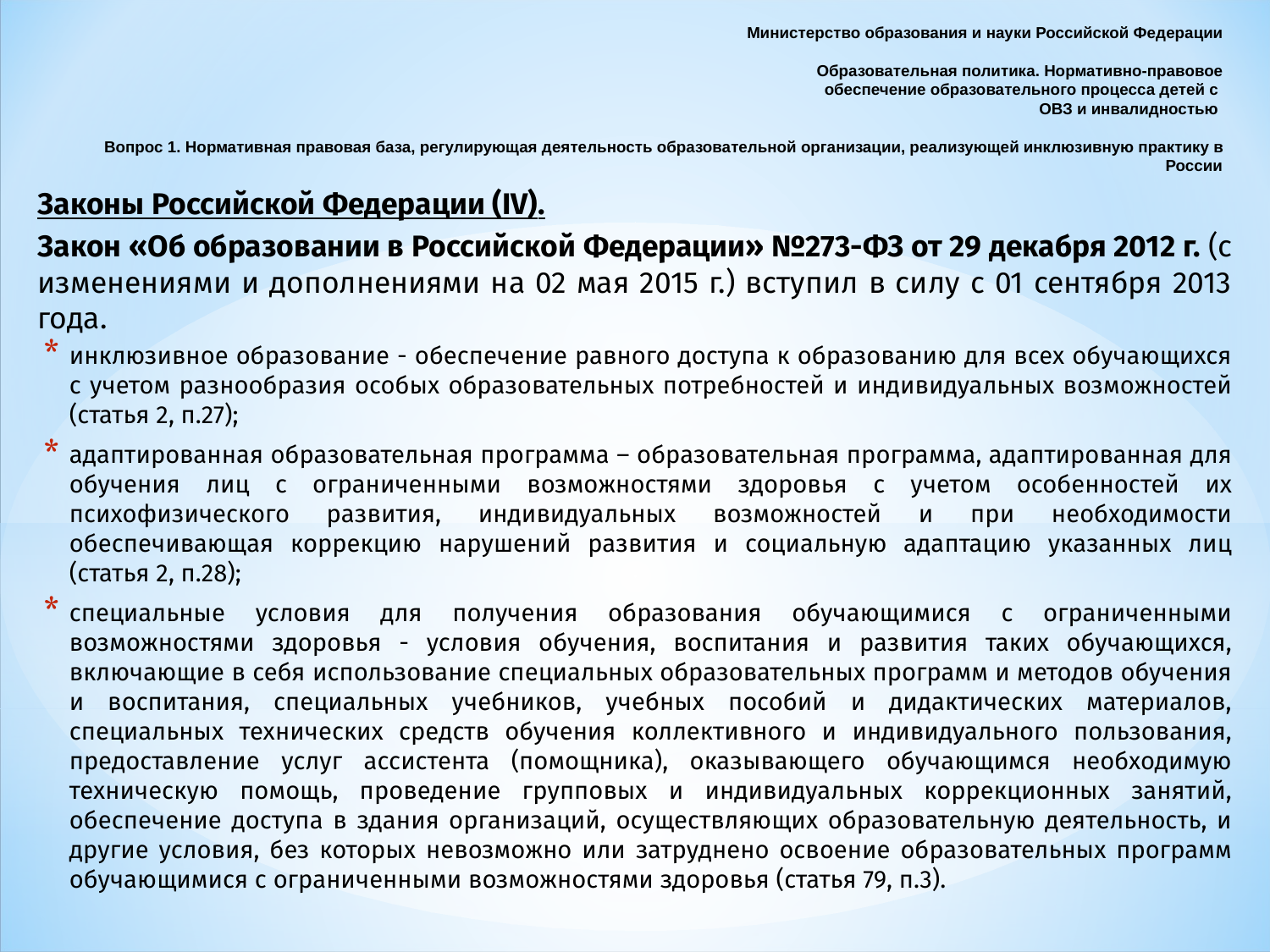

# Министерство образования и науки Российской Федерации Образовательная политика. Нормативно-правовое обеспечение образовательного процесса детей с ОВЗ и инвалидностью Вопрос 1. Нормативная правовая база, регулирующая деятельность образовательной организации, реализующей инклюзивную практику в России
Законы Российской Федерации (IV).
Закон «Об образовании в Российской Федерации» №273-ФЗ от 29 декабря 2012 г. (с изменениями и дополнениями на 02 мая 2015 г.) вступил в силу с 01 сентября 2013 года.
инклюзивное образование - обеспечение равного доступа к образованию для всех обучающихся с учетом разнообразия особых образовательных потребностей и индивидуальных возможностей (статья 2, п.27);
адаптированная образовательная программа – образовательная программа, адаптированная для обучения лиц с ограниченными возможностями здоровья с учетом особенностей их психофизического развития, индивидуальных возможностей и при необходимости обеспечивающая коррекцию нарушений развития и социальную адаптацию указанных лиц (статья 2, п.28);
специальные условия для получения образования обучающимися с ограниченными возможностями здоровья - условия обучения, воспитания и развития таких обучающихся, включающие в себя использование специальных образовательных программ и методов обучения и воспитания, специальных учебников, учебных пособий и дидактических материалов, специальных технических средств обучения коллективного и индивидуального пользования, предоставление услуг ассистента (помощника), оказывающего обучающимся необходимую техническую помощь, проведение групповых и индивидуальных коррекционных занятий, обеспечение доступа в здания организаций, осуществляющих образовательную деятельность, и другие условия, без которых невозможно или затруднено освоение образовательных программ обучающимися с ограниченными возможностями здоровья (статья 79, п.3).